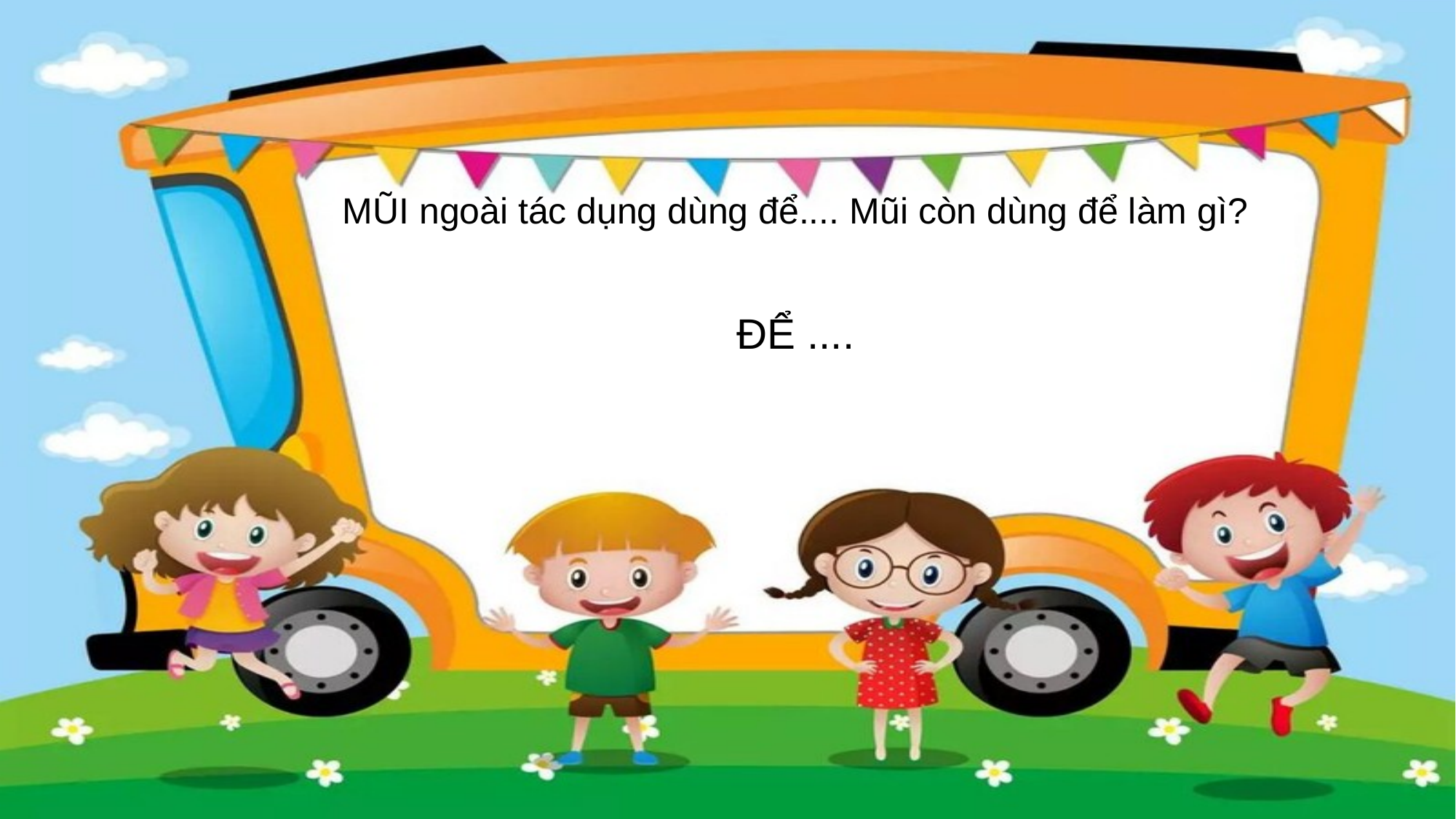

MŨI ngoài tác dụng dùng để.... Mũi còn dùng để làm gì?
ĐỂ ....